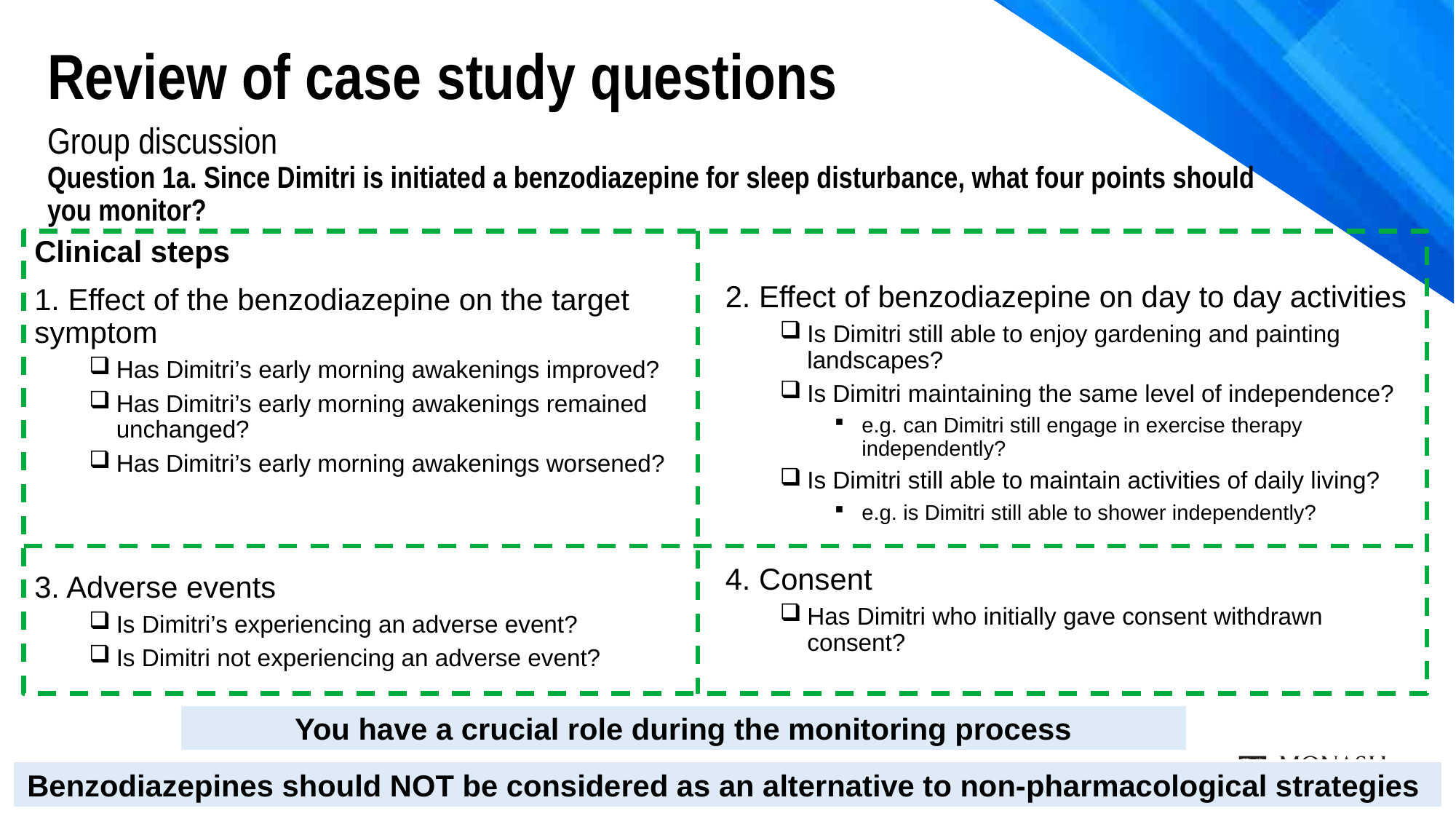

Review of case study questions
Group discussion
Question 1a. Since Dimitri is initiated a benzodiazepine for sleep disturbance, what four points should you monitor?
Clinical steps
1. Effect of the benzodiazepine on the target symptom
Has Dimitri’s early morning awakenings improved?
Has Dimitri’s early morning awakenings remained unchanged?
Has Dimitri’s early morning awakenings worsened?

3. Adverse events
Is Dimitri’s experiencing an adverse event?
Is Dimitri not experiencing an adverse event?

2. Effect of benzodiazepine on day to day activities
Is Dimitri still able to enjoy gardening and painting landscapes?
Is Dimitri maintaining the same level of independence?
e.g. can Dimitri still engage in exercise therapy independently?
Is Dimitri still able to maintain activities of daily living?
e.g. is Dimitri still able to shower independently?

4. Consent
Has Dimitri who initially gave consent withdrawn consent?

You have a crucial role during the monitoring process
Benzodiazepines should NOT be considered as an alternative to non-pharmacological strategies